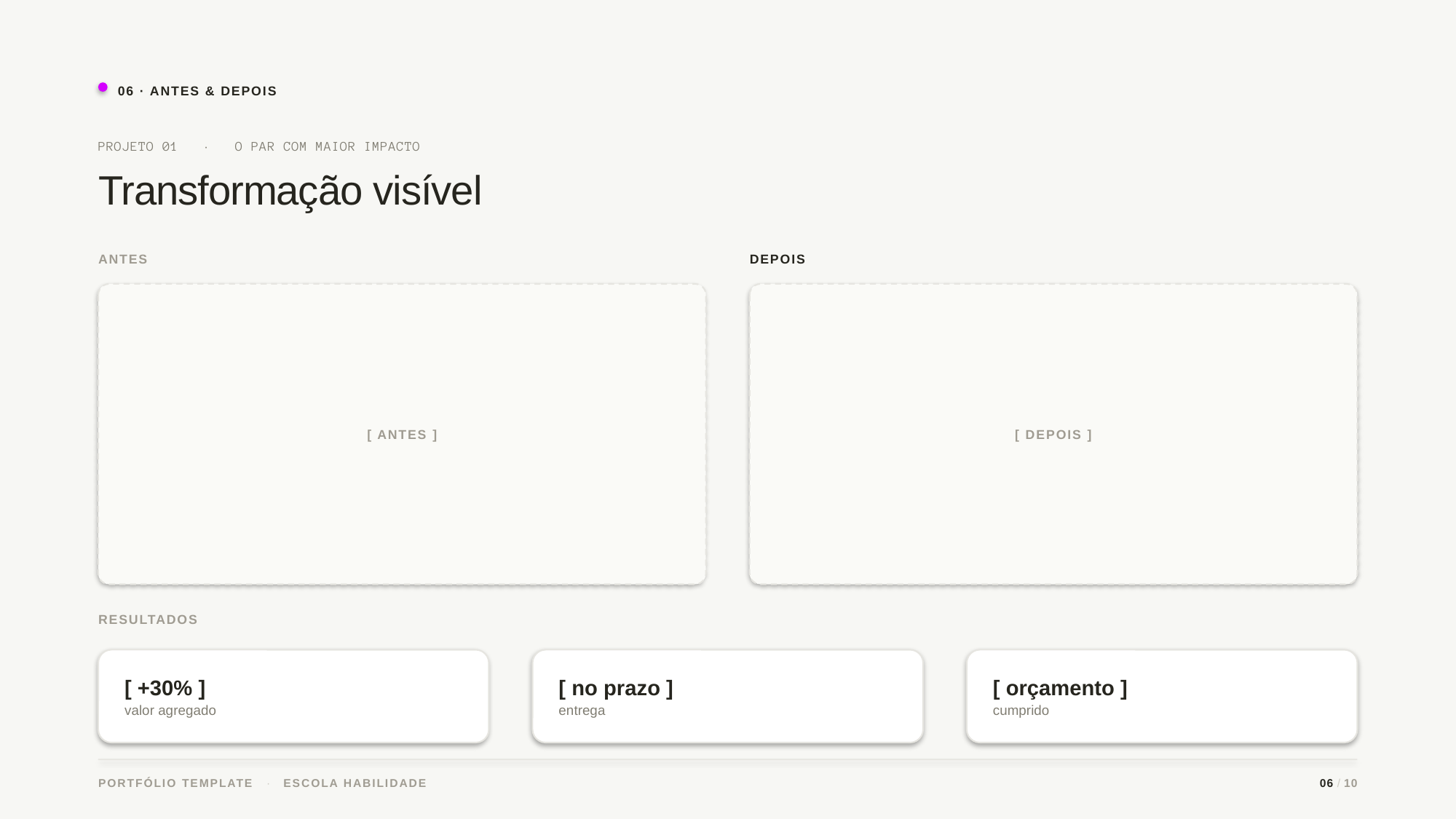

06 · ANTES & DEPOIS

PROJETO 01   ·   O PAR COM MAIOR IMPACTO
Transformação visível
ANTES
DEPOIS

[ ANTES ]

[ DEPOIS ]
RESULTADOS

[ +30% ]
valor agregado

[ no prazo ]
entrega

[ orçamento ]
cumprido

PORTFÓLIO TEMPLATE    ·    ESCOLA HABILIDADE
06 / 10